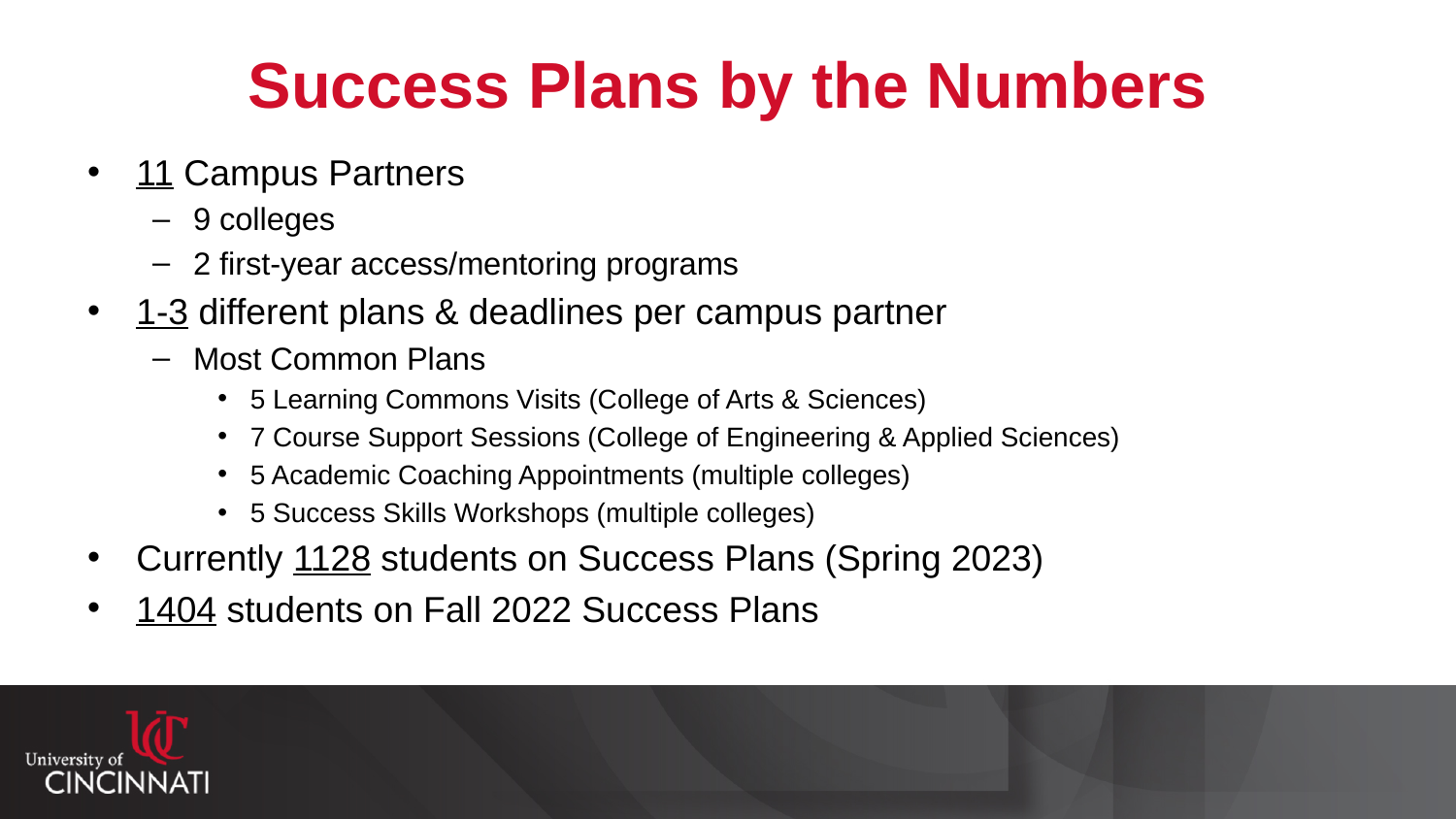

# Success Plans by the Numbers
11 Campus Partners
9 colleges
2 first-year access/mentoring programs
1-3 different plans & deadlines per campus partner
Most Common Plans
5 Learning Commons Visits (College of Arts & Sciences)
7 Course Support Sessions (College of Engineering & Applied Sciences)
5 Academic Coaching Appointments (multiple colleges)
5 Success Skills Workshops (multiple colleges)
Currently 1128 students on Success Plans (Spring 2023)
1404 students on Fall 2022 Success Plans